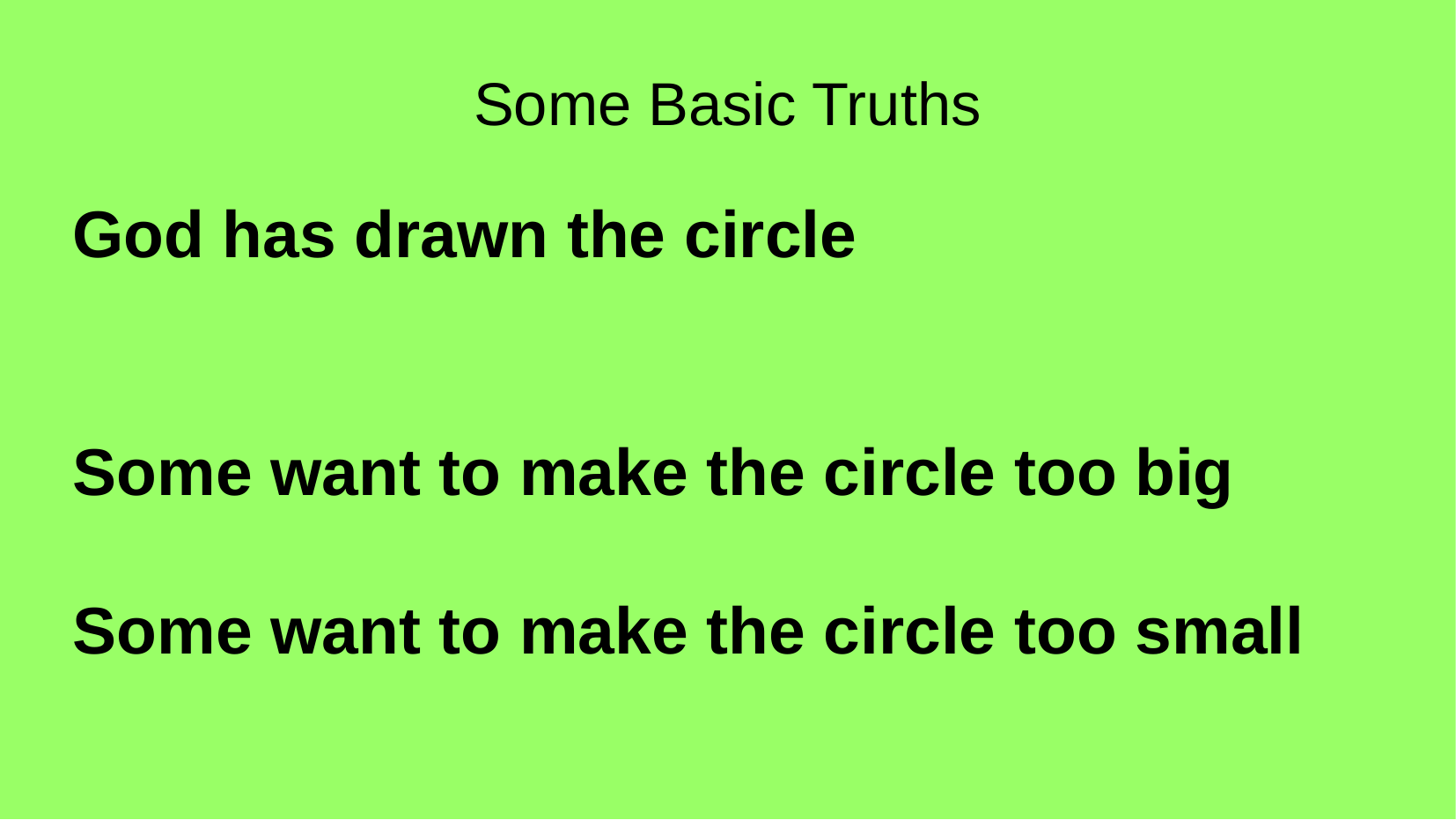

Some Basic Truths
God has drawn the circle

Some want to make the circle too big

Some want to make the circle too small